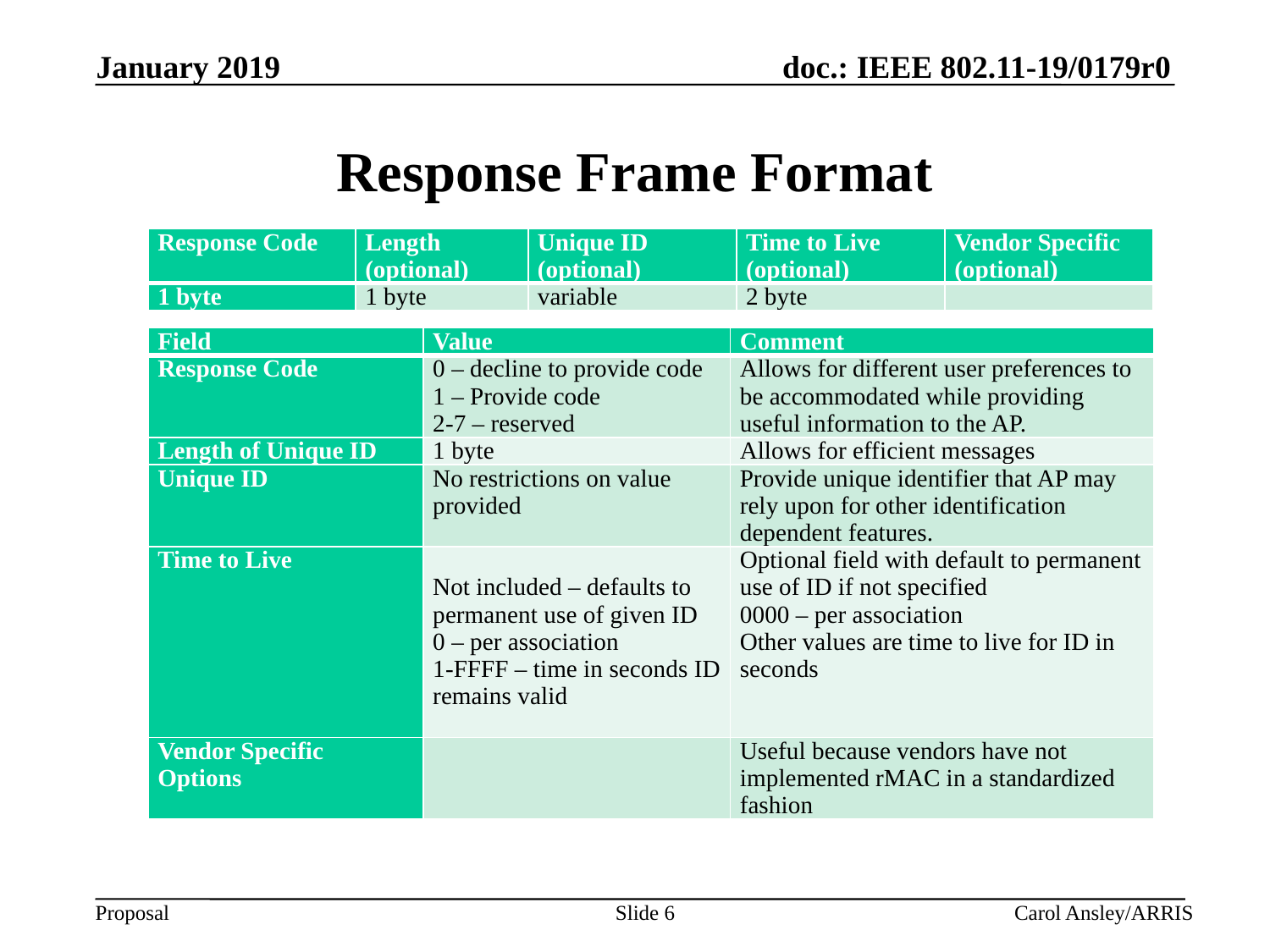

# Response Frame Format
| Response Code | Length (optional) | Unique ID (optional) | Time to Live (optional) | Vendor Specific (optional) |
| --- | --- | --- | --- | --- |
| 1 byte | 1 byte | variable | 2 byte |  |
| Field | Value | Comment |
| --- | --- | --- |
| Response Code | 0 – decline to provide code 1 – Provide code 2-7 – reserved | Allows for different user preferences to be accommodated while providing useful information to the AP. |
| Length of Unique ID | 1 byte | Allows for efficient messages |
| Unique ID | No restrictions on value provided | Provide unique identifier that AP may rely upon for other identification dependent features. |
| Time to Live | Not included – defaults to permanent use of given ID 0 – per association 1-FFFF – time in seconds ID remains valid | Optional field with default to permanent use of ID if not specified 0000 – per association Other values are time to live for ID in seconds |
| Vendor Specific Options |  | Useful because vendors have not implemented rMAC in a standardized fashion |